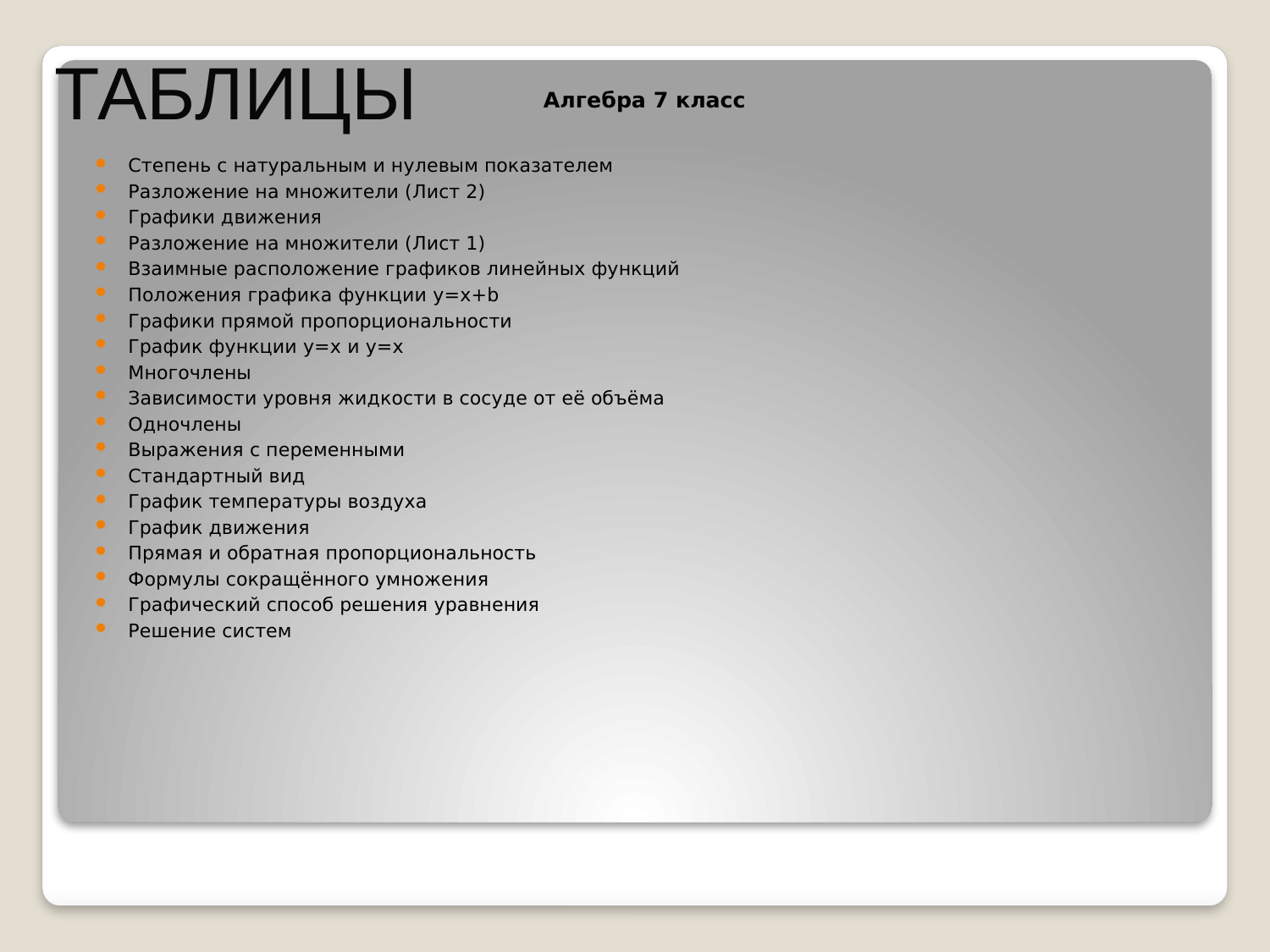

ТАБЛИЦЫ
Алгебра 7 класс

Степень с натуральным и нулевым показателем
Разложение на множители (Лист 2)
Графики движения
Разложение на множители (Лист 1)
Взаимные расположение графиков линейных функций
Положения графика функции y=х+b
Графики прямой пропорциональности
График функции y=x и y=x
Многочлены
Зависимости уровня жидкости в сосуде от её объёма
Одночлены
Выражения с переменными
Стандартный вид
График температуры воздуха
График движения
Прямая и обратная пропорциональность
Формулы сокращённого умножения
Графический способ решения уравнения
Решение систем